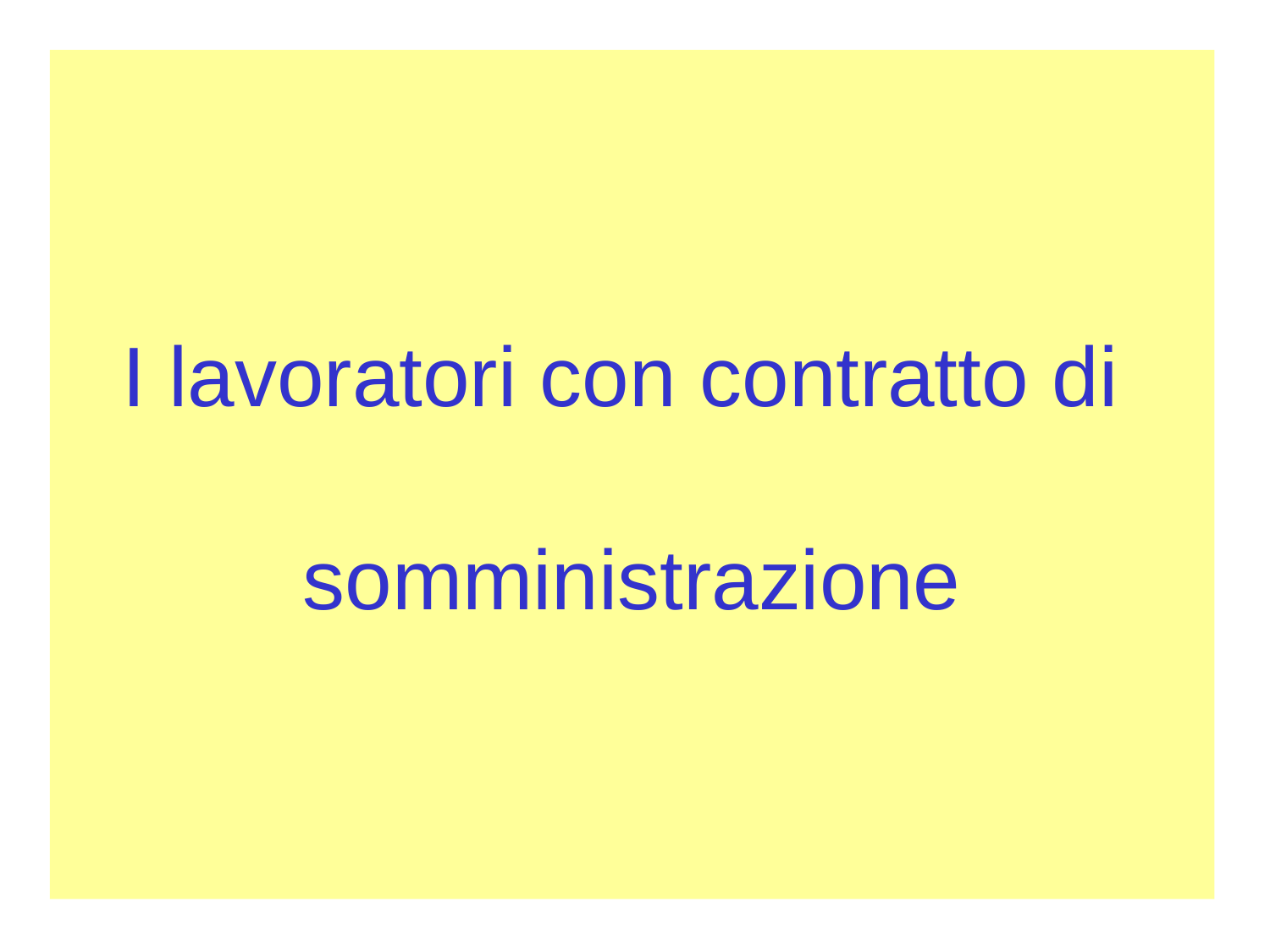

# I lavoratori con contratto di somministrazione